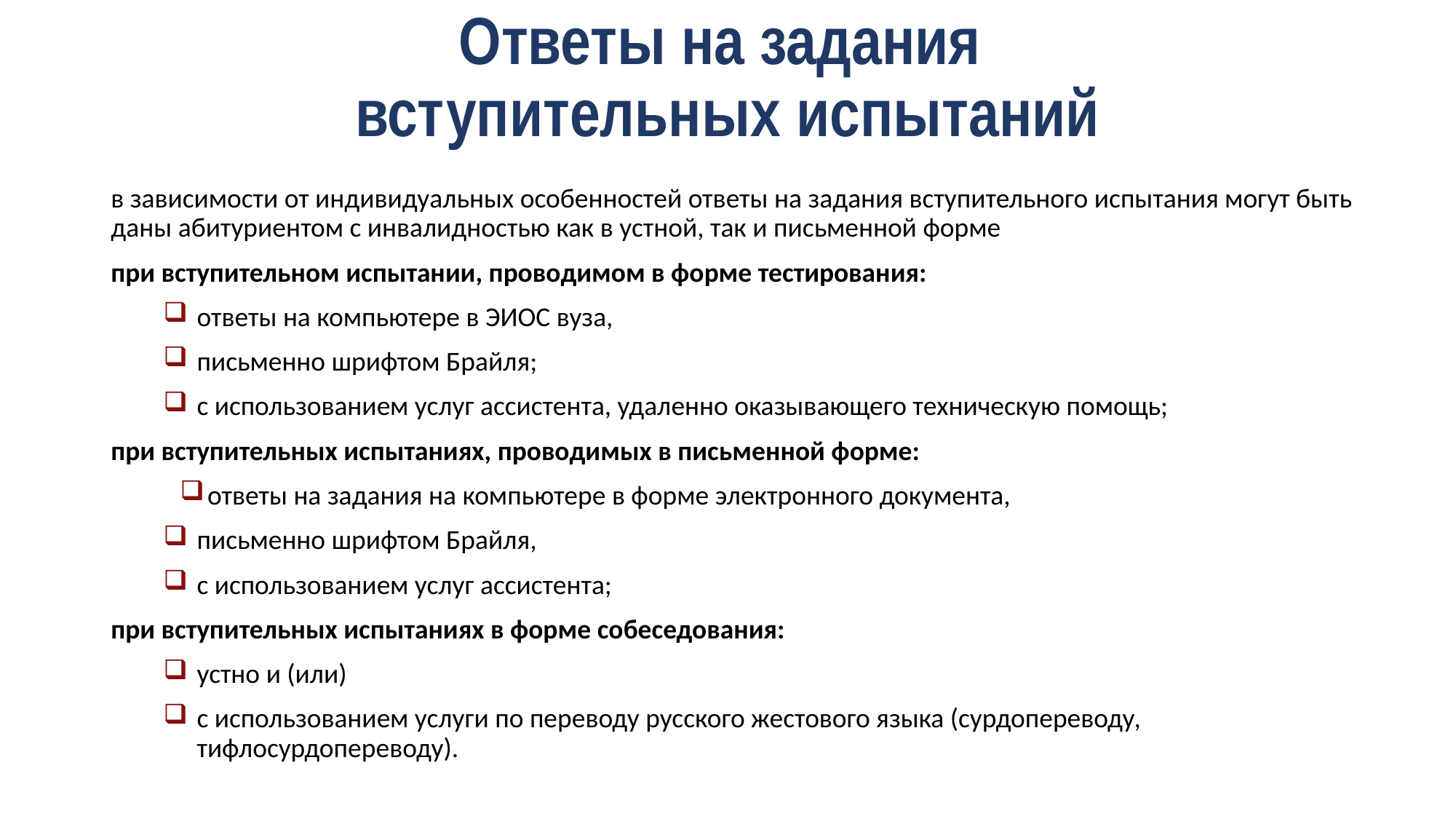

# Ответы на задания вступительных испытаний
в зависимости от индивидуальных особенностей ответы на задания вступительного испытания могут быть даны абитуриентом с инвалидностью как в устной, так и письменной форме
при вступительном испытании, проводимом в форме тестирования:
ответы на компьютере в ЭИОС вуза,
письменно шрифтом Брайля;
с использованием услуг ассистента, удаленно оказывающего техническую помощь;
при вступительных испытаниях, проводимых в письменной форме:
ответы на задания на компьютере в форме электронного документа,
письменно шрифтом Брайля,
с использованием услуг ассистента;
при вступительных испытаниях в форме собеседования:
устно и (или)
с использованием услуги по переводу русского жестового языка (сурдопереводу, тифлосурдопереводу).